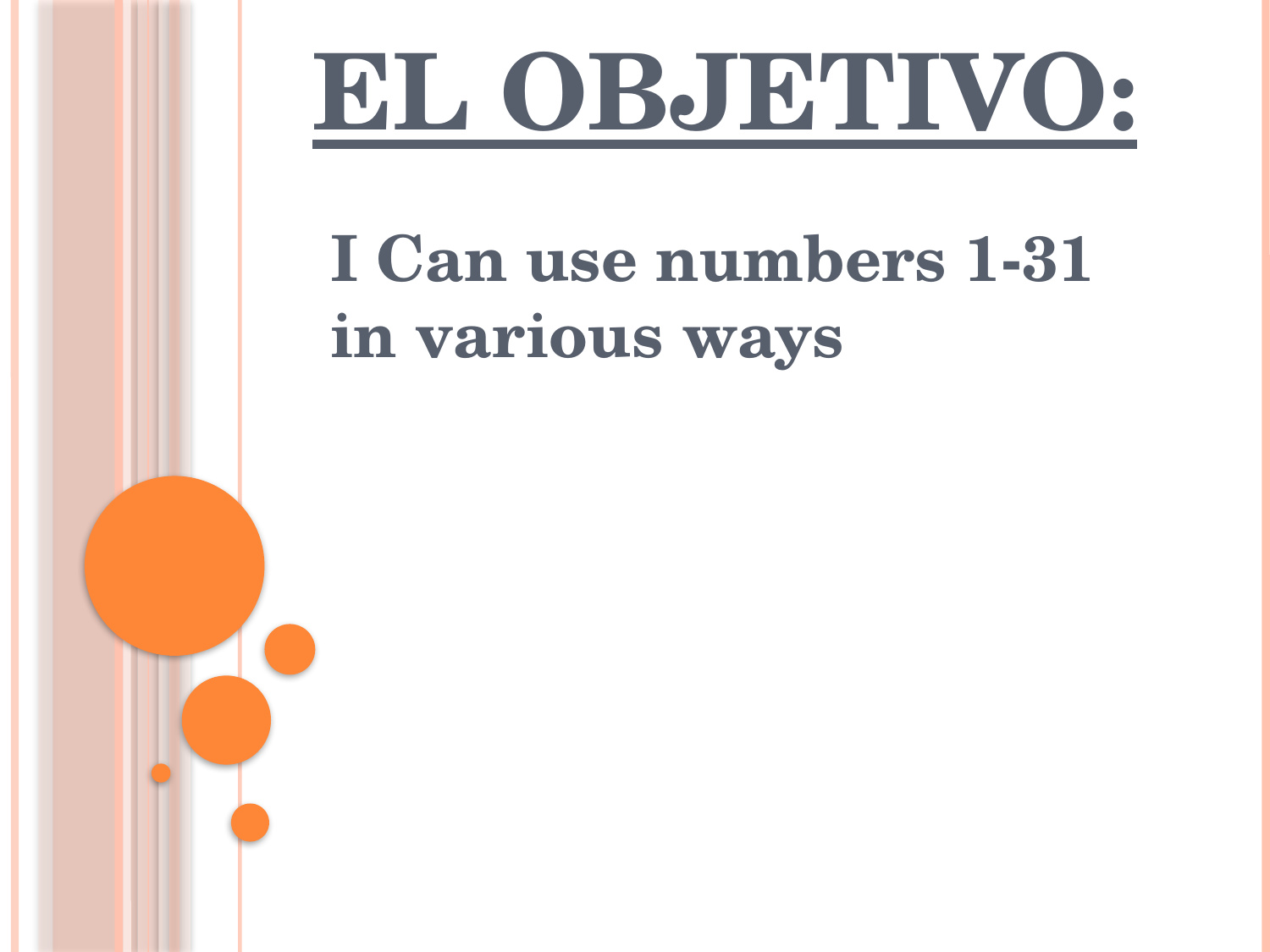

# EL OBJETIVO:
I Can use numbers 1-31 in various ways